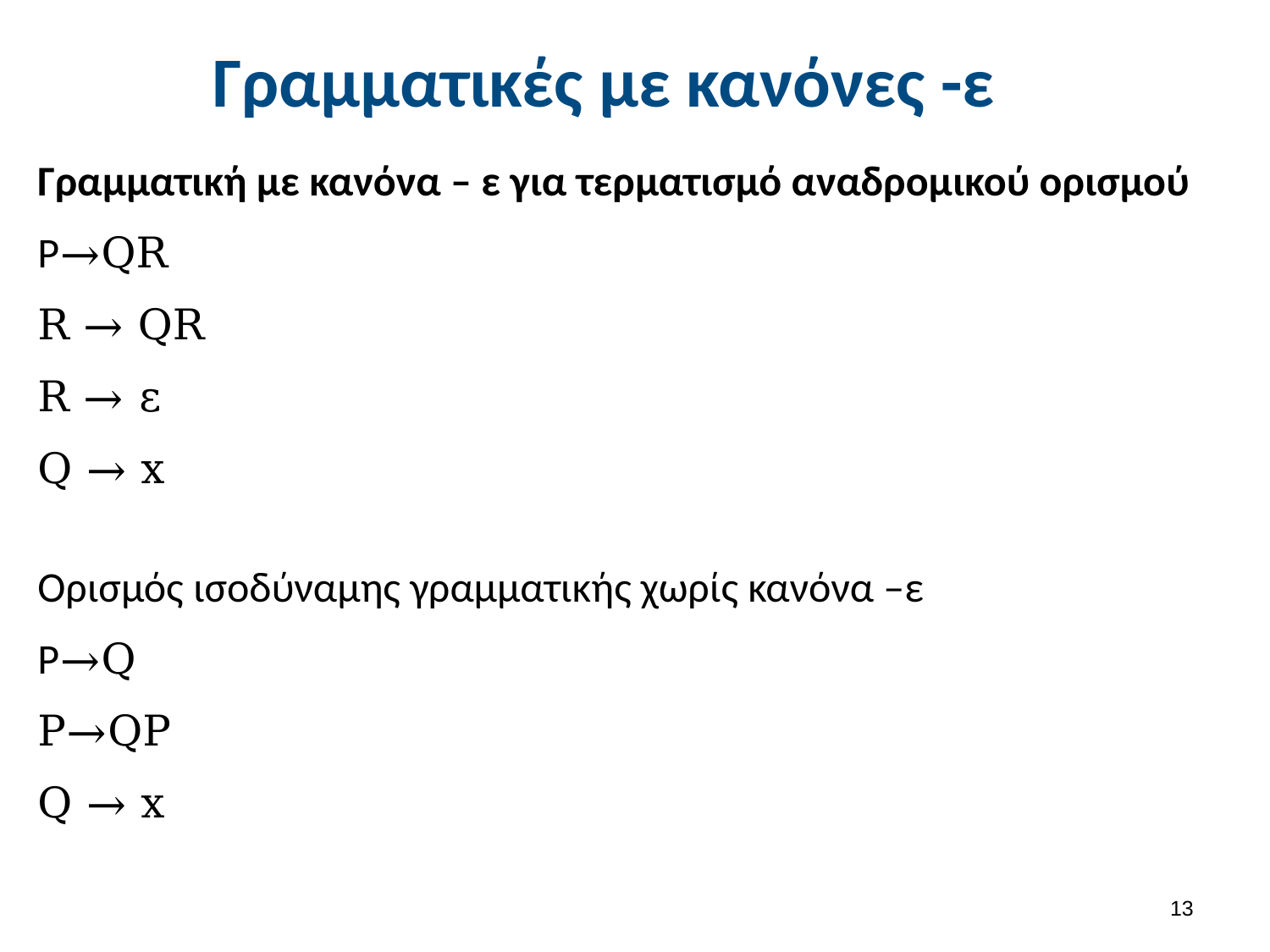

# Γραμματικές με κανόνες -ε
Γραμματική με κανόνα – ε για τερματισμό αναδρομικού ορισμού
P→QR
R → QR
R → ε
Q → x

Ορισμός ισοδύναμης γραμματικής χωρίς κανόνα –ε
P→Q
P→QP
Q → x

13